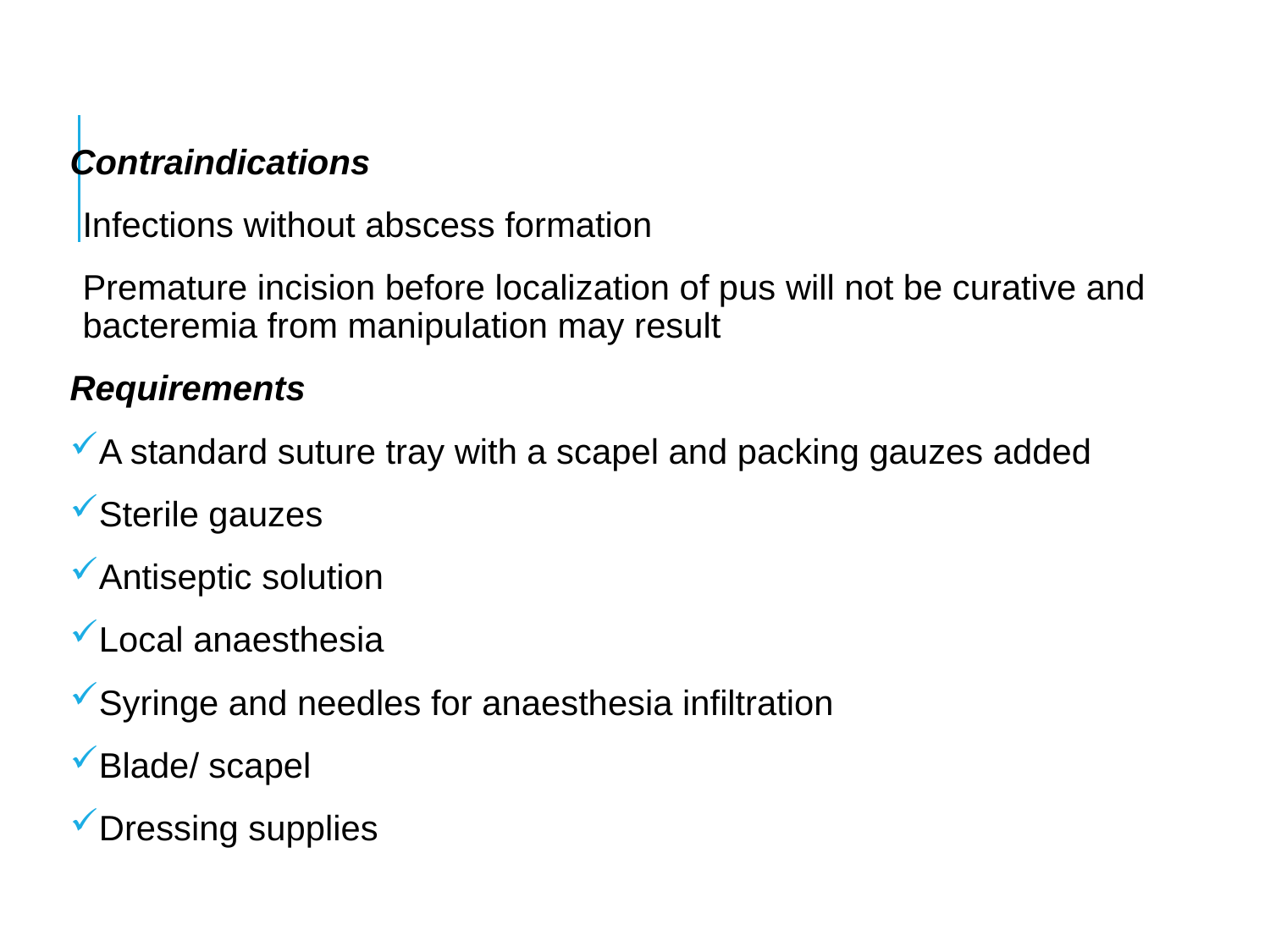

#
Contraindications
Infections without abscess formation
Premature incision before localization of pus will not be curative and bacteremia from manipulation may result
Requirements
A standard suture tray with a scapel and packing gauzes added
Sterile gauzes
Antiseptic solution
Local anaesthesia
Syringe and needles for anaesthesia infiltration
Blade/ scapel
Dressing supplies